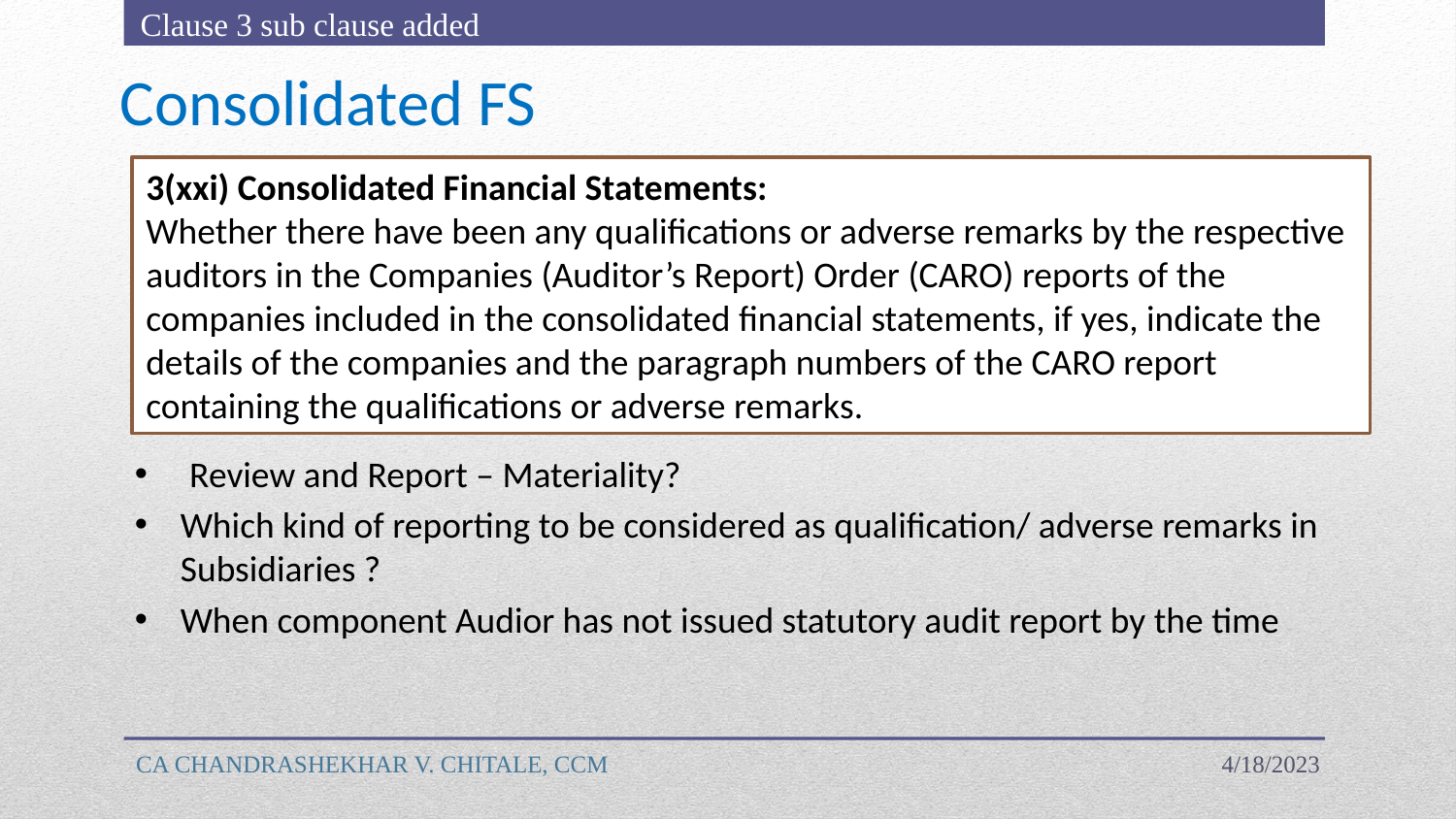

Clause 3 sub clause added
# Consolidated FS
3(xxi) Consolidated Financial Statements:
Whether there have been any qualifications or adverse remarks by the respective auditors in the Companies (Auditor’s Report) Order (CARO) reports of the companies included in the consolidated financial statements, if yes, indicate the details of the companies and the paragraph numbers of the CARO report containing the qualifications or adverse remarks.
Review and Report – Materiality?
Which kind of reporting to be considered as qualification/ adverse remarks in Subsidiaries ?
When component Audior has not issued statutory audit report by the time

CA CHANDRASHEKHAR V. CHITALE, CCM
4/18/2023